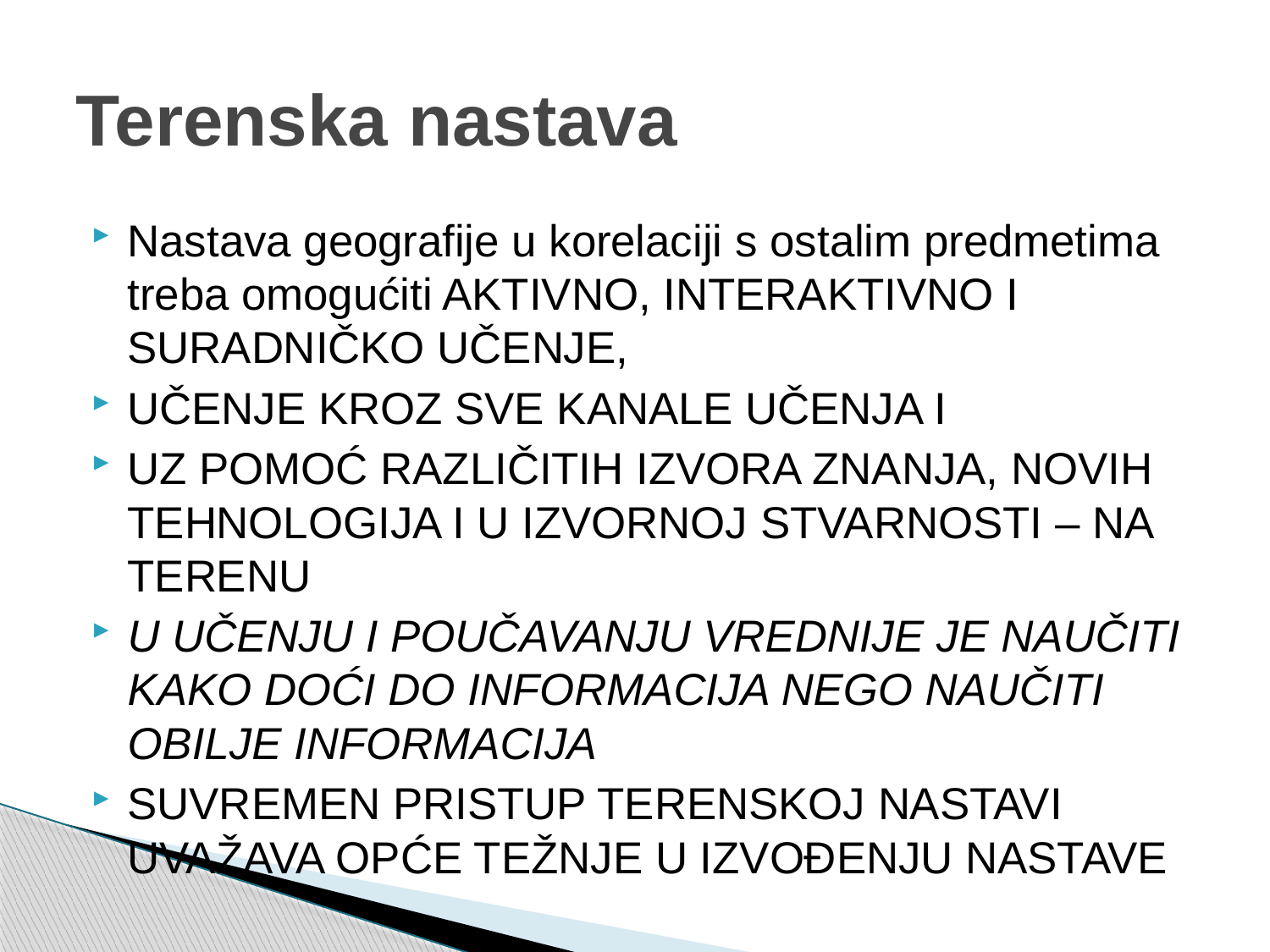

# Terenska nastava
Nastava geografije u korelaciji s ostalim predmetima treba omogućiti AKTIVNO, INTERAKTIVNO I SURADNIČKO UČENJE,
UČENJE KROZ SVE KANALE UČENJA I
UZ POMOĆ RAZLIČITIH IZVORA ZNANJA, NOVIH TEHNOLOGIJA I U IZVORNOJ STVARNOSTI – NA TERENU
U UČENJU I POUČAVANJU VREDNIJE JE NAUČITI KAKO DOĆI DO INFORMACIJA NEGO NAUČITI OBILJE INFORMACIJA
SUVREMEN PRISTUP TERENSKOJ NASTAVI UVAŽAVA OPĆE TEŽNJE U IZVOĐENJU NASTAVE